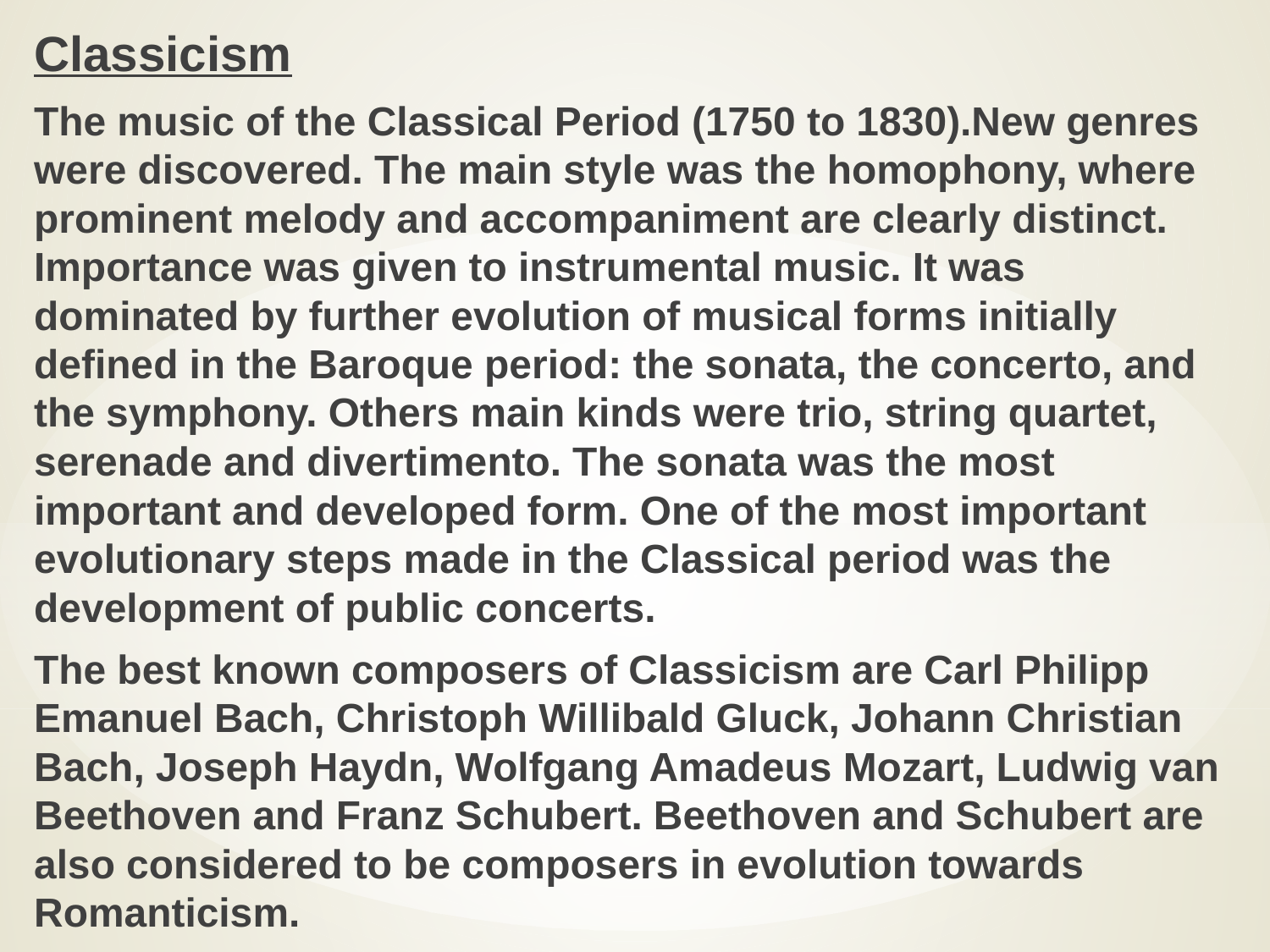

Classicism
The music of the Classical Period (1750 to 1830).New genres were discovered. The main style was the homophony, where prominent melody and accompaniment are clearly distinct. Importance was given to instrumental music. It was dominated by further evolution of musical forms initially defined in the Baroque period: the sonata, the concerto, and the symphony. Others main kinds were trio, string quartet, serenade and divertimento. The sonata was the most important and developed form. One of the most important evolutionary steps made in the Classical period was the development of public concerts.
The best known composers of Classicism are Carl Philipp Emanuel Bach, Christoph Willibald Gluck, Johann Christian Bach, Joseph Haydn, Wolfgang Amadeus Mozart, Ludwig van Beethoven and Franz Schubert. Beethoven and Schubert are also considered to be composers in evolution towards Romanticism.